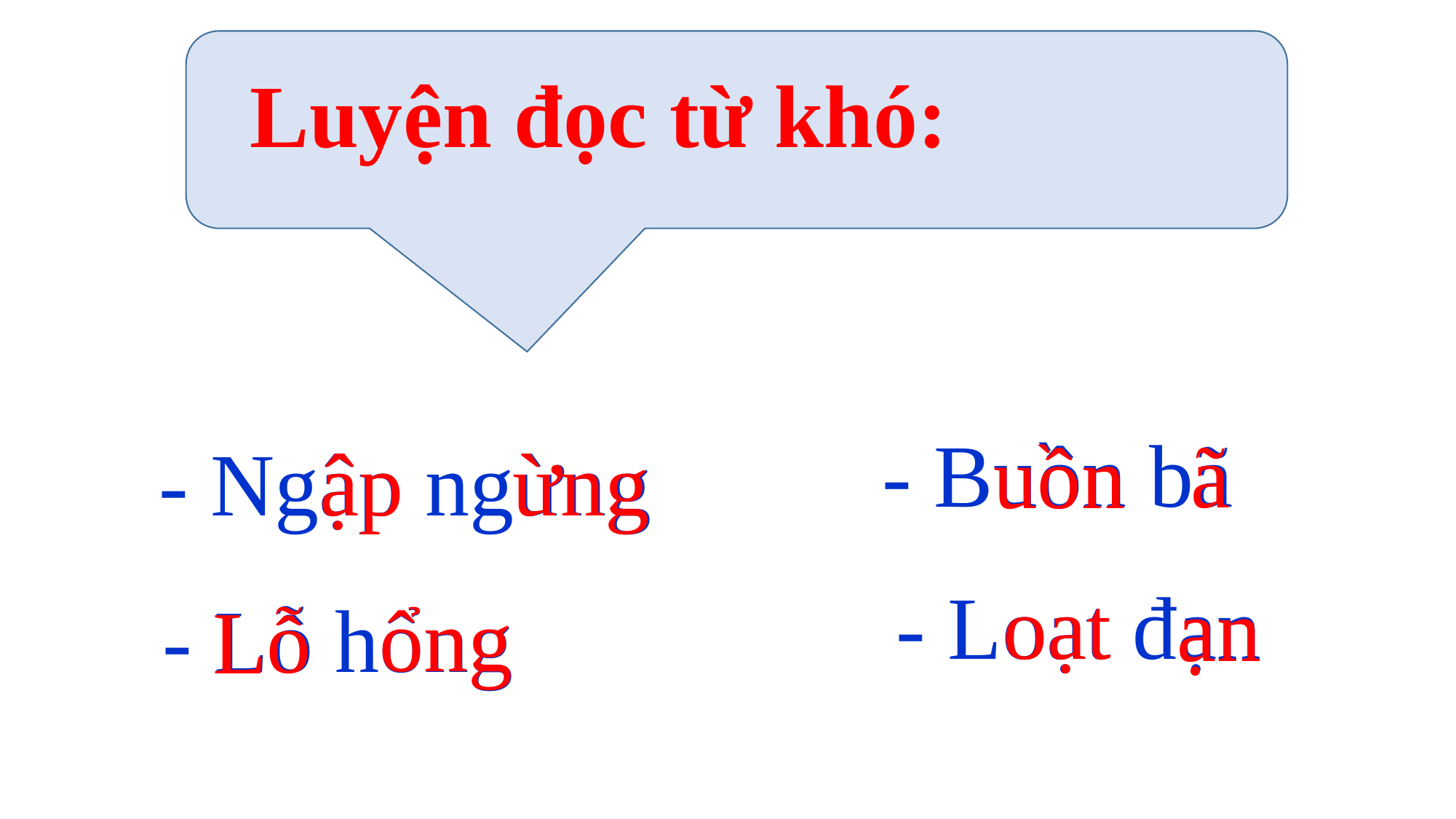

Luyện đọc từ khó:
- Buồn bã
ã
uồn
ập
ừng
- Ngập ngừng
 oạt
- Loạt đạn
 ạn

ổng
- Lỗ hổng
ỗ
L